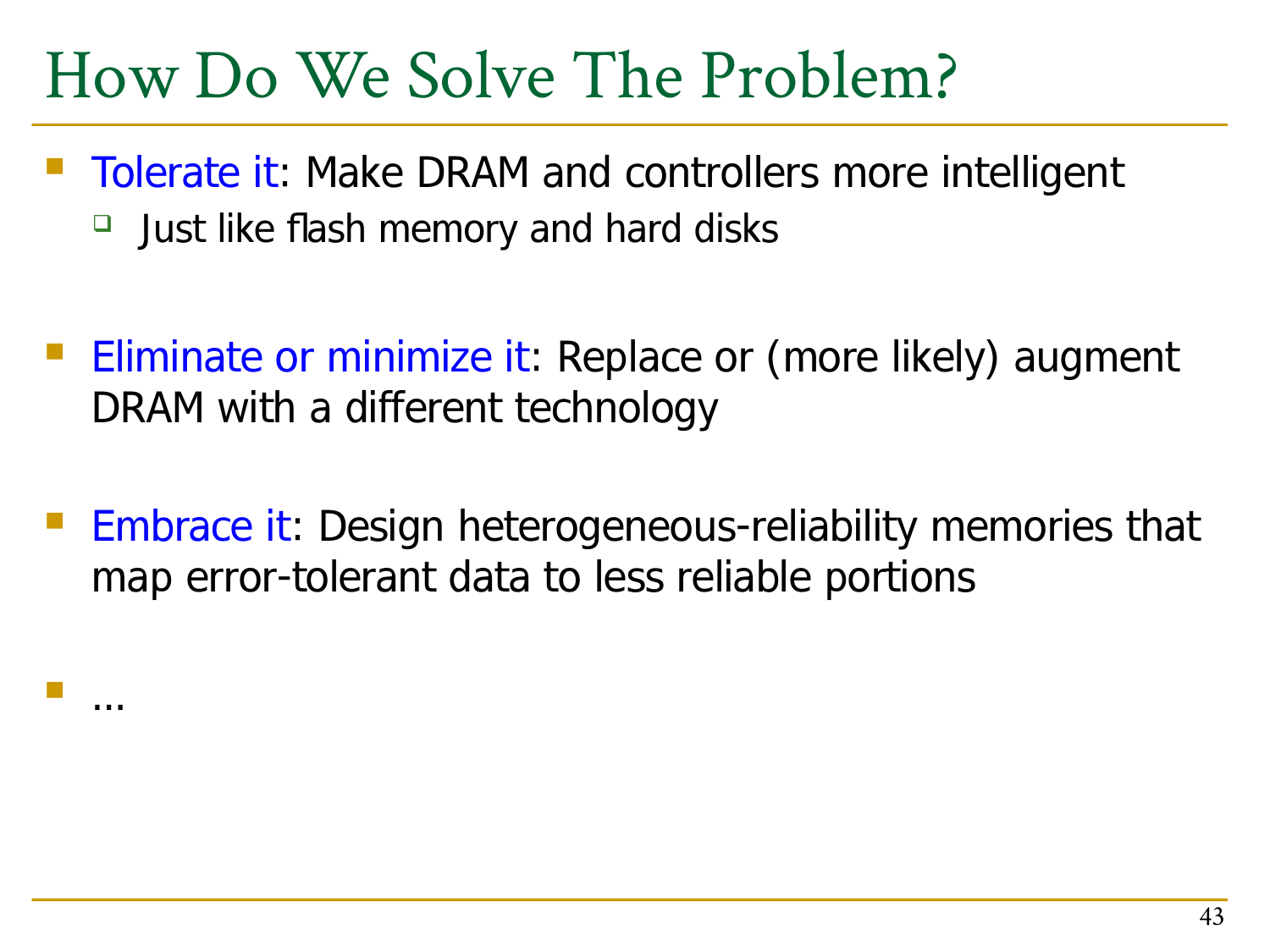

# How Do We Solve The Problem?
Tolerate it: Make DRAM and controllers more intelligent
Just like flash memory and hard disks

Eliminate or minimize it: Replace or (more likely) augment DRAM with a different technology

Embrace it: Design heterogeneous-reliability memories that map error-tolerant data to less reliable portions

…

43